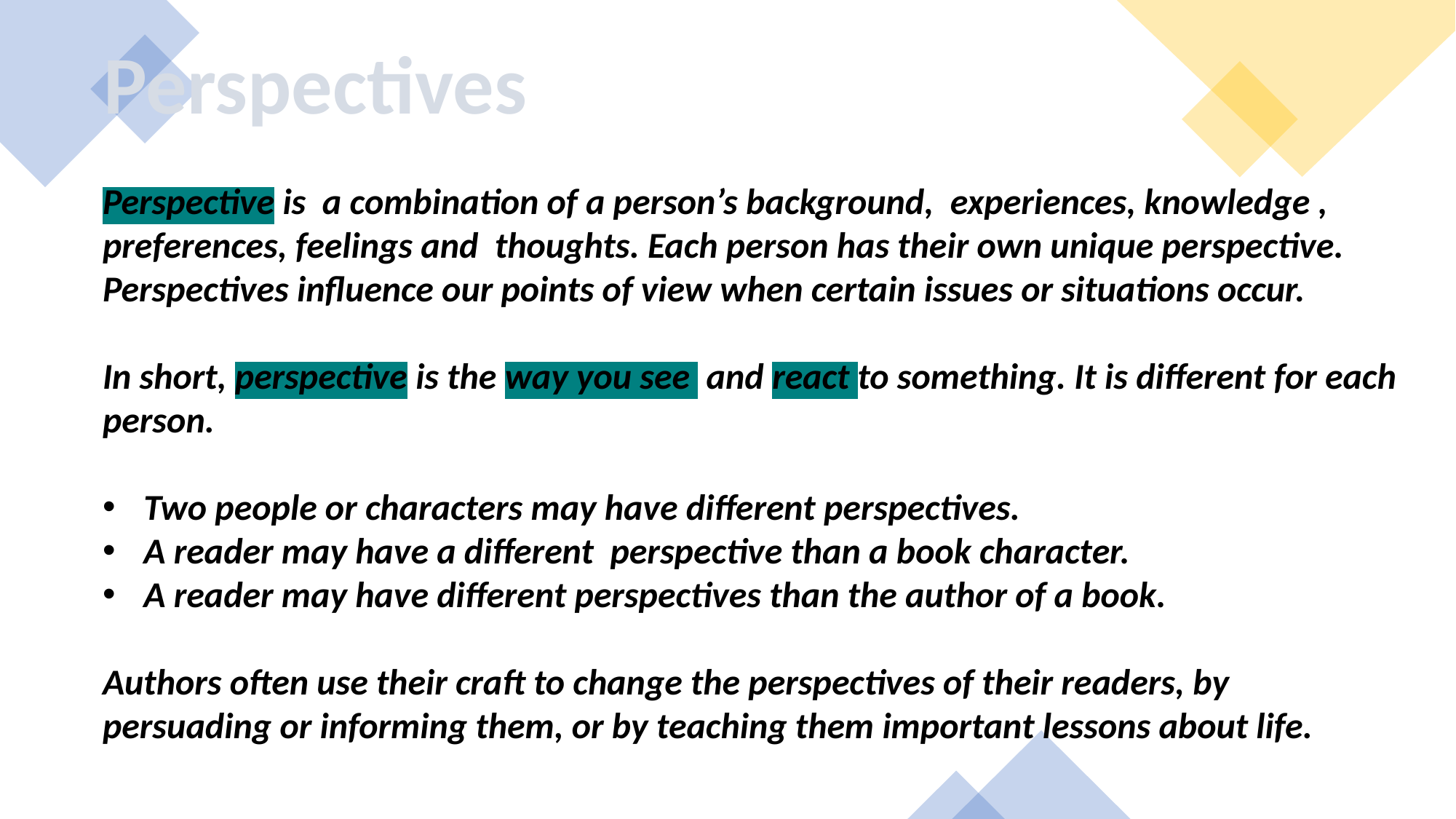

Perspectives

Perspective is  a combination of a person’s background,  experiences, knowledge , preferences, feelings and  thoughts. Each person has their own unique perspective. Perspectives influence our points of view when certain issues or situations occur.

In short, perspective is the way you see  and react to something. It is different for each person.

Two people or characters may have different perspectives.
A reader may have a different  perspective than a book character.
A reader may have different perspectives than the author of a book.

Authors often use their craft to change the perspectives of their readers, by persuading or informing them, or by teaching them important lessons about life.